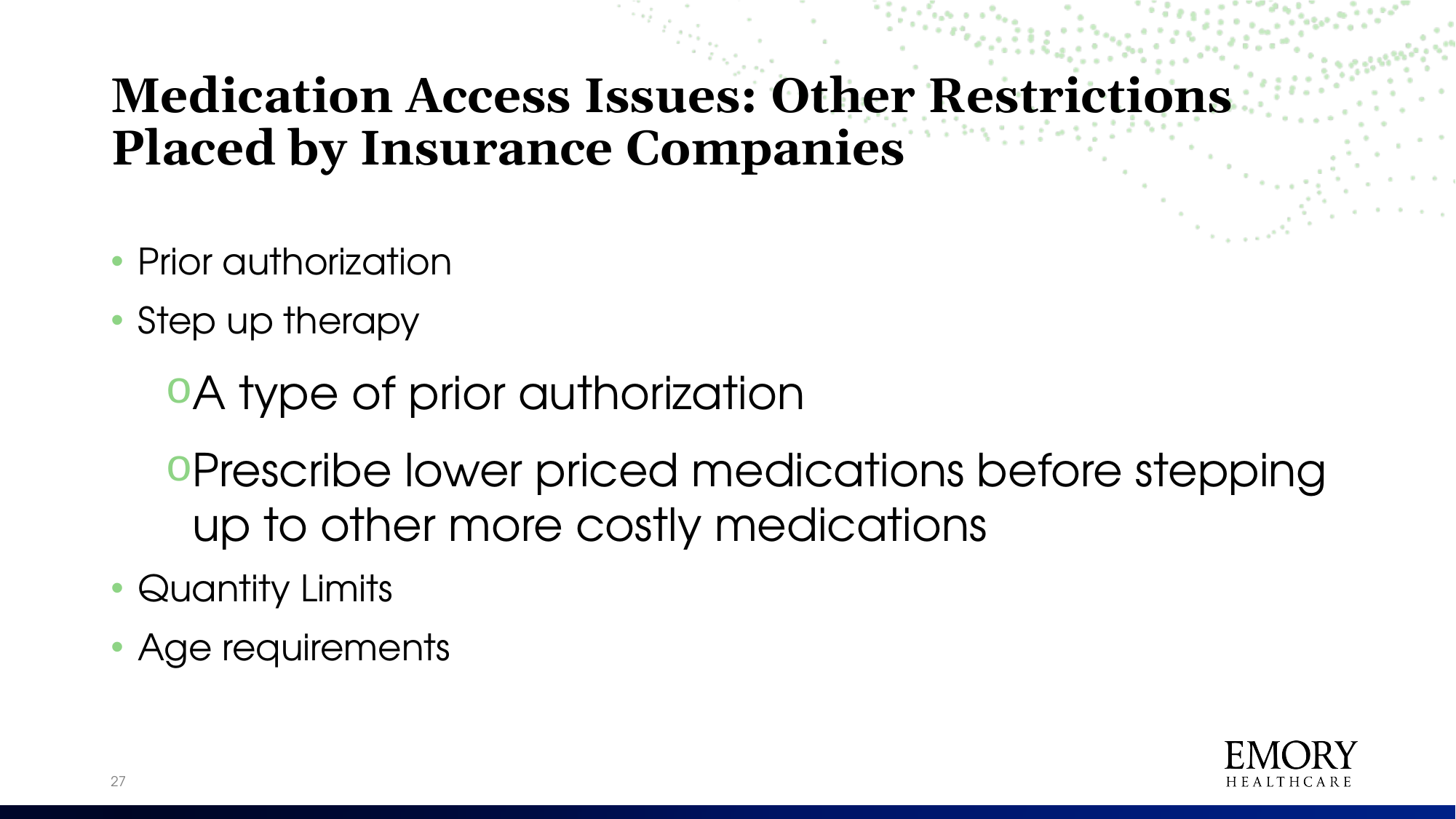

# Medication Access Issues: Other Restrictions Placed by Insurance Companies
Prior authorization
Step up therapy
A type of prior authorization
Prescribe lower priced medications before stepping up to other more costly medications
Quantity Limits
Age requirements